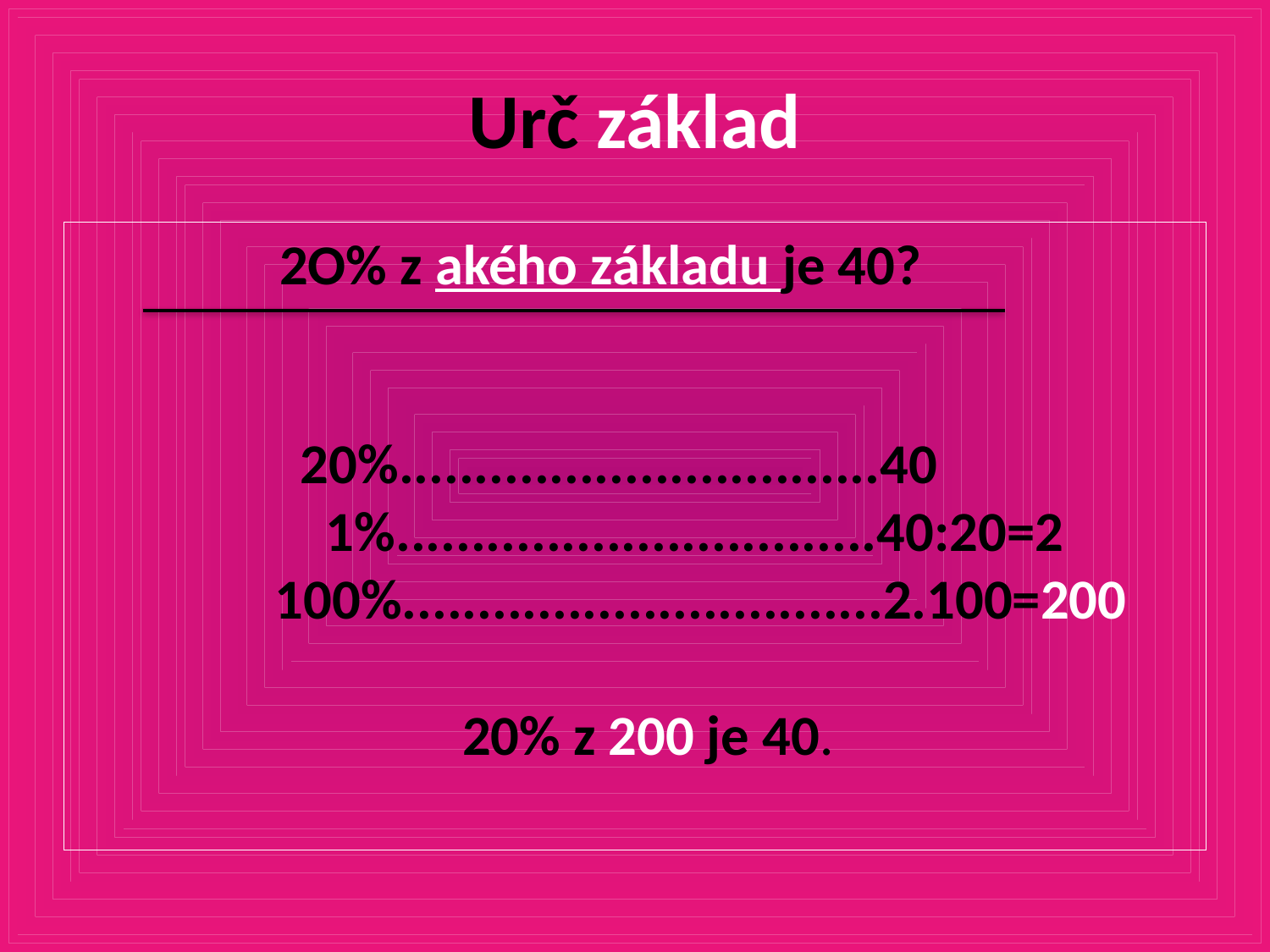

# Urč základ
                2O% z akého základu je 40?
  20%................................40
    1%................................40:20=2
100%................................2.100=200
               20% z 200 je 40.